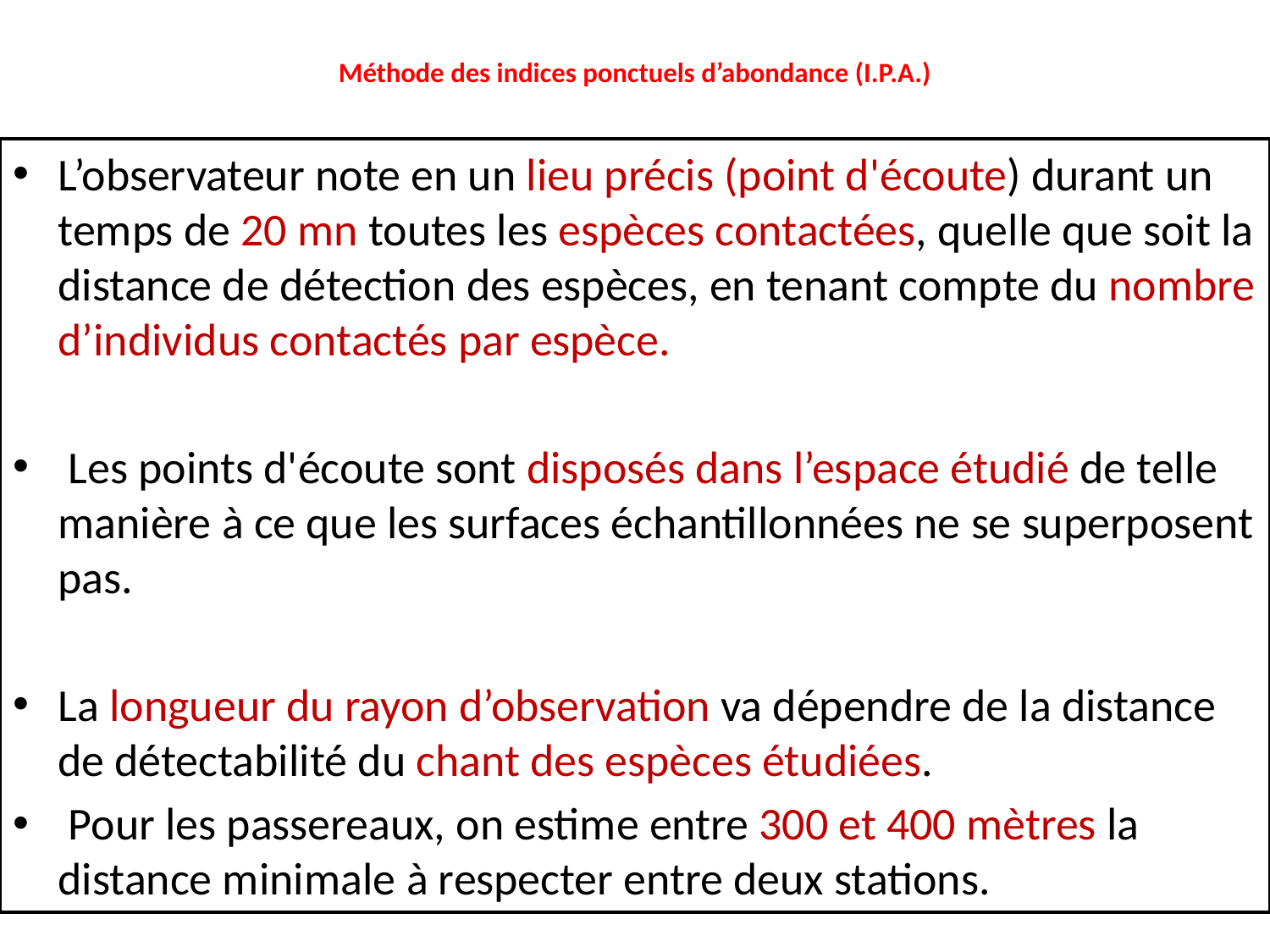

# Méthode des indices ponctuels d’abondance (I.P.A.)
L’observateur note en un lieu précis (point d'écoute) durant un temps de 20 mn toutes les espèces contactées, quelle que soit la distance de détection des espèces, en tenant compte du nombre d’individus contactés par espèce.

 Les points d'écoute sont disposés dans l’espace étudié de telle manière à ce que les surfaces échantillonnées ne se superposent pas.

La longueur du rayon d’observation va dépendre de la distance de détectabilité du chant des espèces étudiées.
 Pour les passereaux, on estime entre 300 et 400 mètres la distance minimale à respecter entre deux stations.